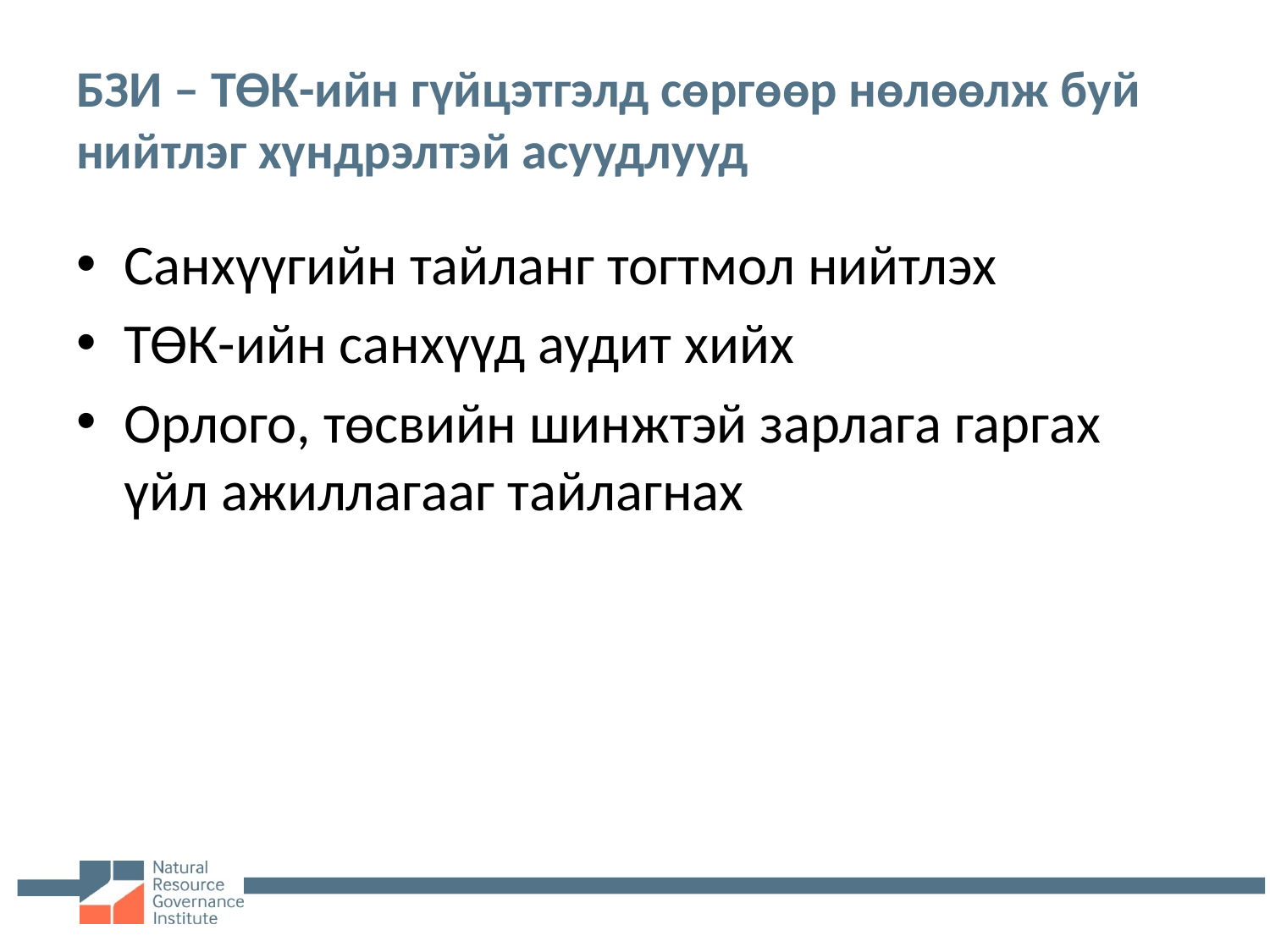

# БЗИ – ТӨК-ийн гүйцэтгэлд сөргөөр нөлөөлж буй нийтлэг хүндрэлтэй асуудлууд
Санхүүгийн тайланг тогтмол нийтлэх
ТӨК-ийн санхүүд аудит хийх
Орлого, төсвийн шинжтэй зарлага гаргах үйл ажиллагааг тайлагнах